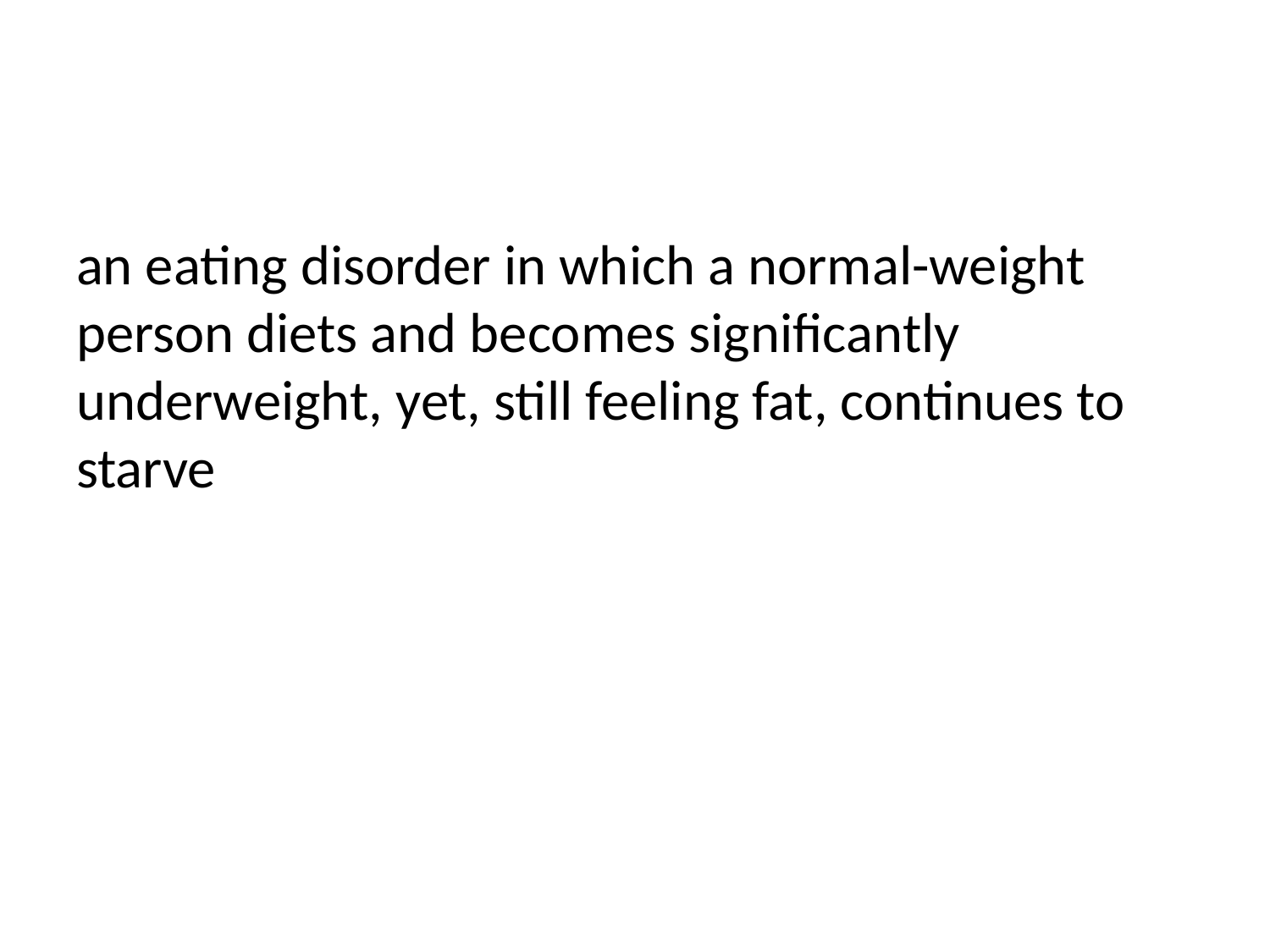

#
an eating disorder in which a normal-weight person diets and becomes significantly underweight, yet, still feeling fat, continues to starve